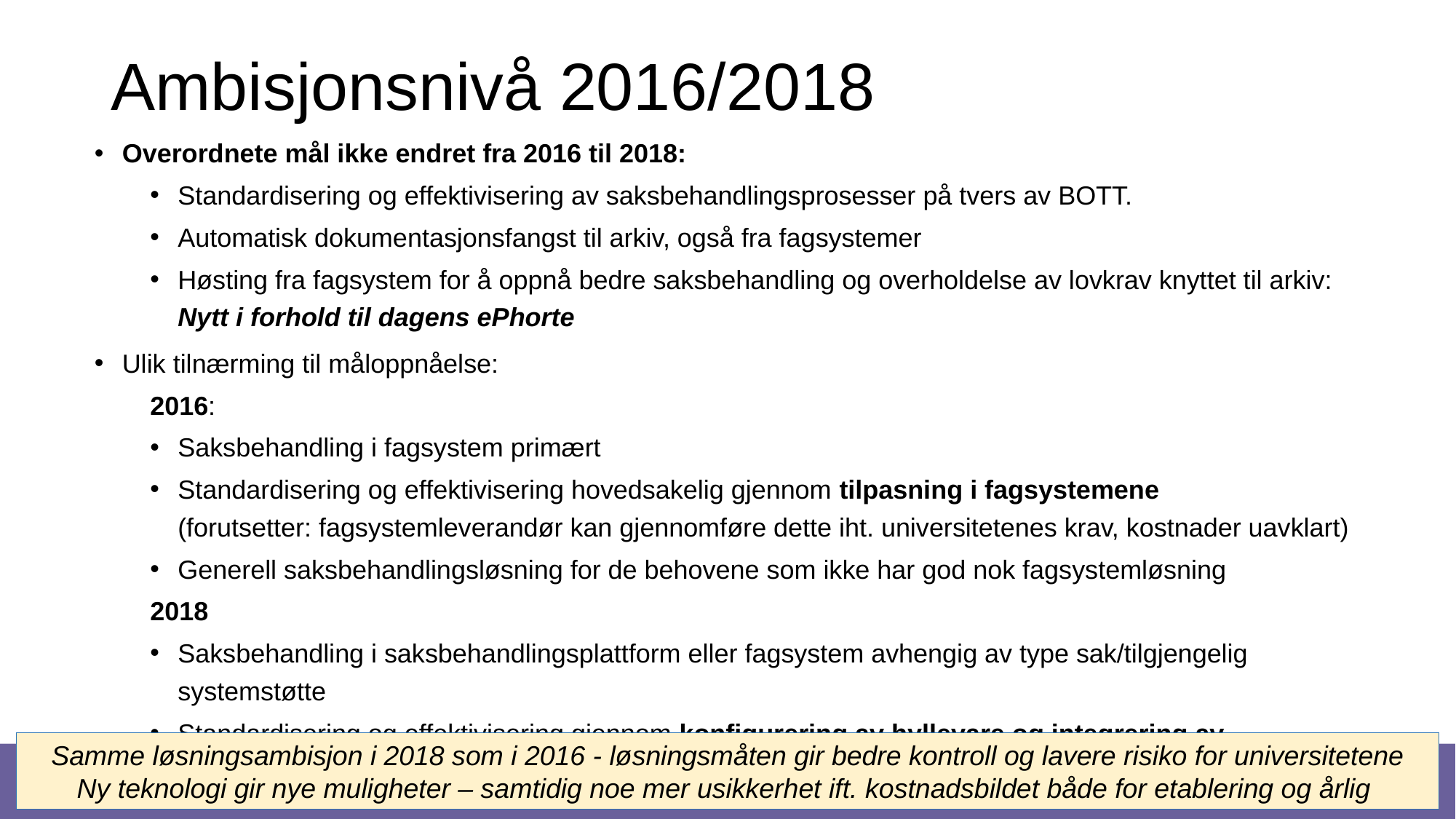

# Ambisjonsnivå 2016/2018
Overordnete mål ikke endret fra 2016 til 2018:
Standardisering og effektivisering av saksbehandlingsprosesser på tvers av BOTT.
Automatisk dokumentasjonsfangst til arkiv, også fra fagsystemer
Høsting fra fagsystem for å oppnå bedre saksbehandling og overholdelse av lovkrav knyttet til arkiv: Nytt i forhold til dagens ePhorte
Ulik tilnærming til måloppnåelse:
2016:
Saksbehandling i fagsystem primært
Standardisering og effektivisering hovedsakelig gjennom tilpasning i fagsystemene 
(forutsetter: fagsystemleverandør kan gjennomføre dette iht. universitetenes krav, kostnader uavklart)
Generell saksbehandlingsløsning for de behovene som ikke har god nok fagsystemløsning
2018
Saksbehandling i saksbehandlingsplattform eller fagsystem avhengig av type sak/tilgjengelig systemstøtte
Standardisering og effektivisering gjennom konfigurering av hyllevare og integrering av fagsystem gjennom standardiserte grensesnitt

Samme løsningsambisjon i 2018 som i 2016 - løsningsmåten gir bedre kontroll og lavere risiko for universitetene
Ny teknologi gir nye muligheter – samtidig noe mer usikkerhet ift. kostnadsbildet både for etablering og årlig